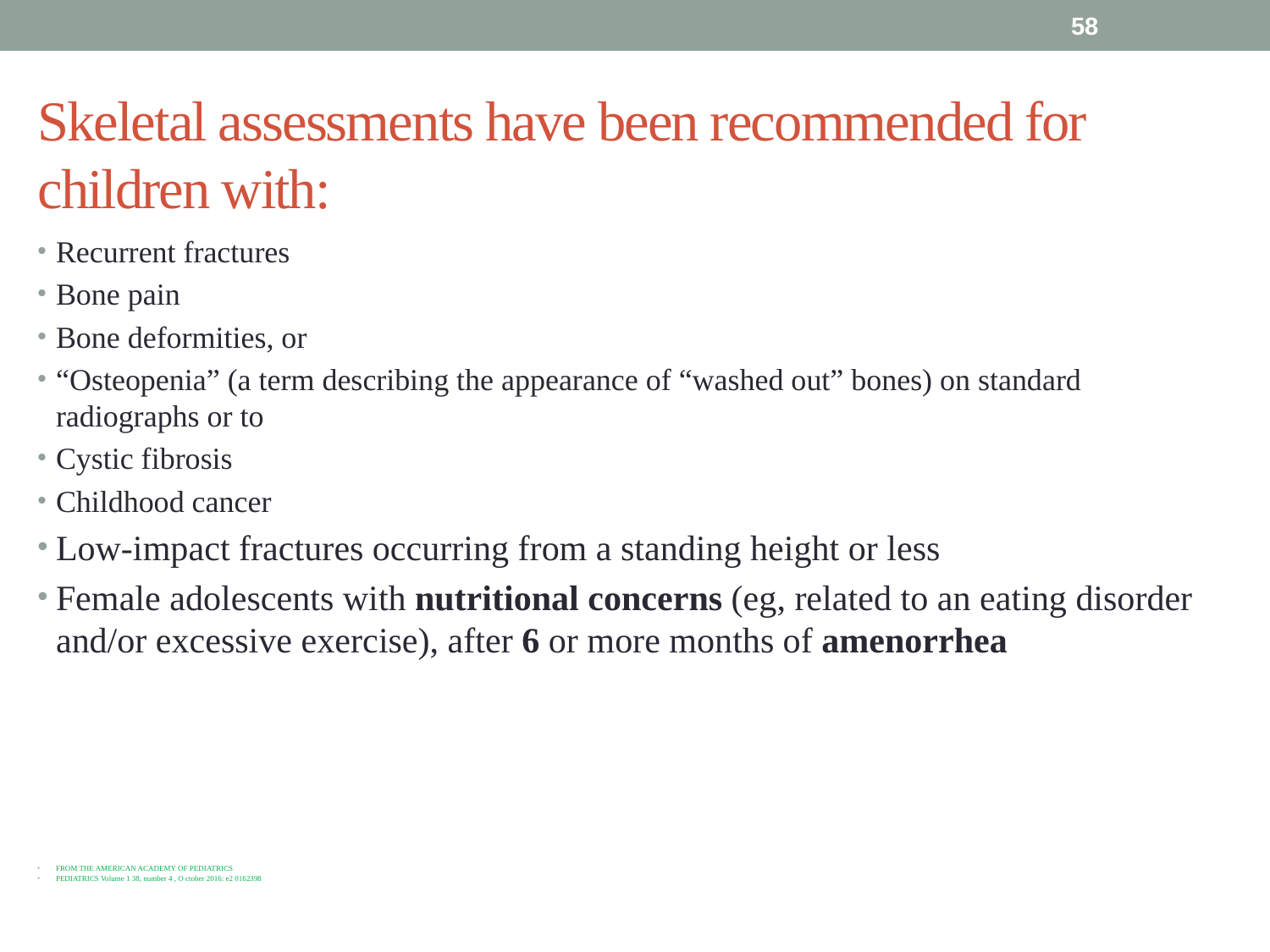

58
# Skeletal assessments have been recommended for children with:
Recurrent fractures
Bone pain
Bone deformities, or
“Osteopenia” (a term describing the appearance of “washed out” bones) on standard radiographs or to
Cystic fibrosis
Childhood cancer
Low-impact fractures occurring from a standing height or less
Female adolescents with nutritional concerns (eg, related to an eating disorder and/or excessive exercise), after 6 or more months of amenorrhea

FROM THE AMERICAN ACADEMY OF PEDIATRICS
PEDIATRICS Volume 1 38, number 4 , O ctober 2016: e2 0162398